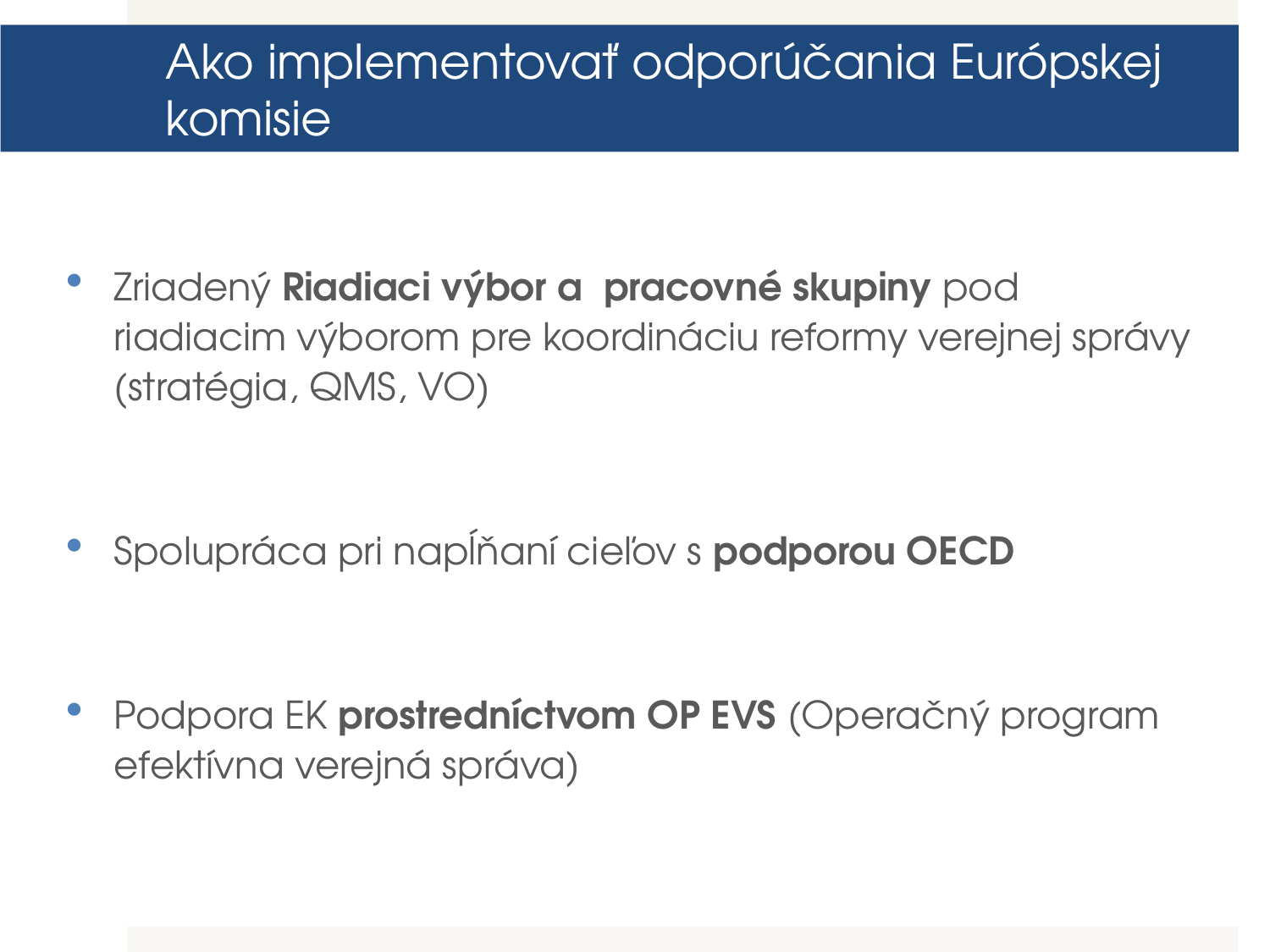

Ako implementovať odporúčania Európskej komisie
Strategický rámec pre reformu verejnej správy
Zriadený Riadiaci výbor a  pracovné skupiny pod riadiacim výborom pre koordináciu reformy verejnej správy (stratégia, QMS, VO)

Spolupráca pri napĺňaní cieľov s podporou OECD

Podpora EK prostredníctvom OP EVS (Operačný program efektívna verejná správa)